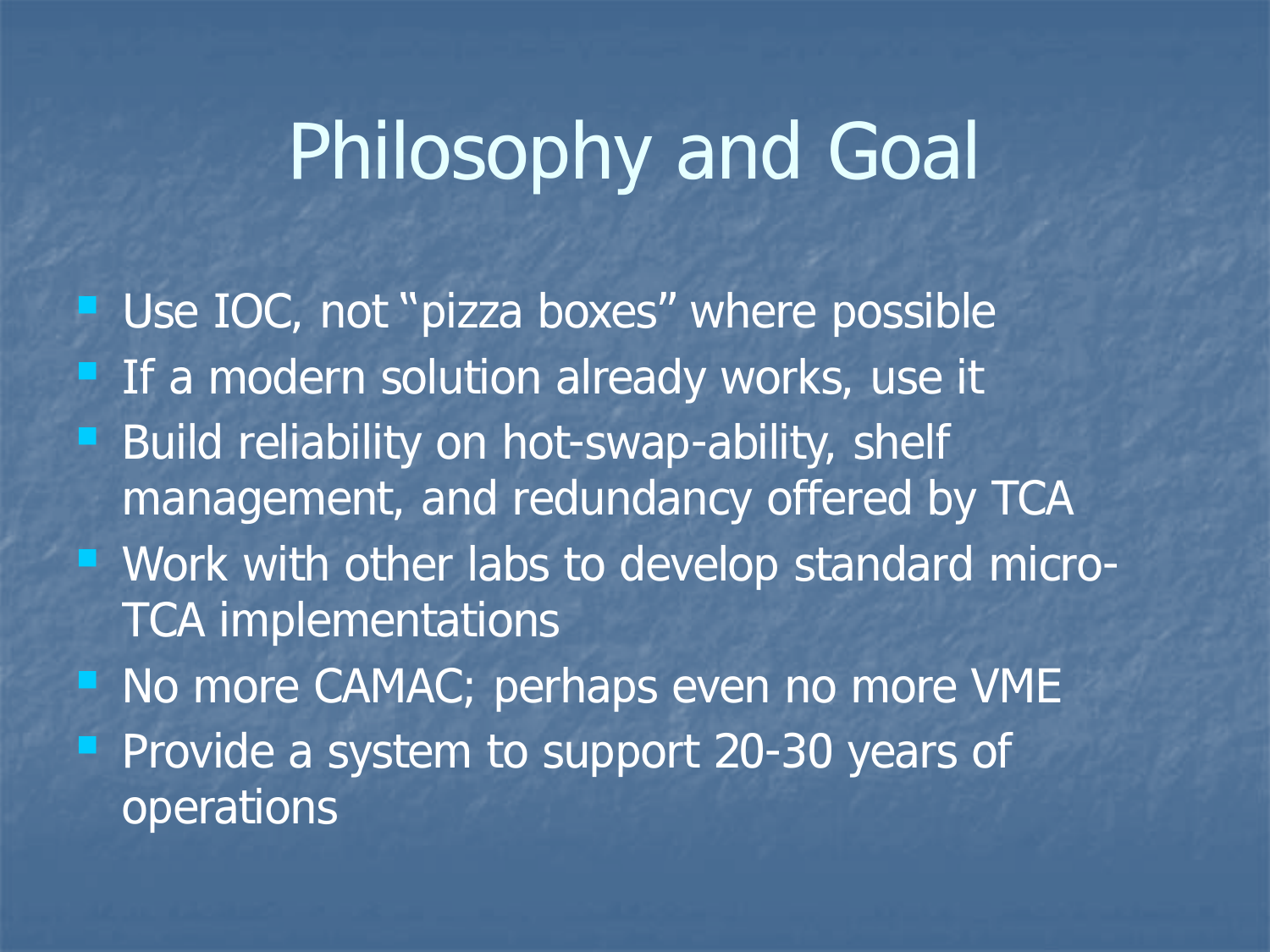

# Philosophy and Goal
Use IOC, not “pizza boxes” where possible
If a modern solution already works, use it
Build reliability on hot-swap-ability, shelf management, and redundancy offered by TCA
Work with other labs to develop standard micro-TCA implementations
No more CAMAC; perhaps even no more VME
Provide a system to support 20-30 years of operations